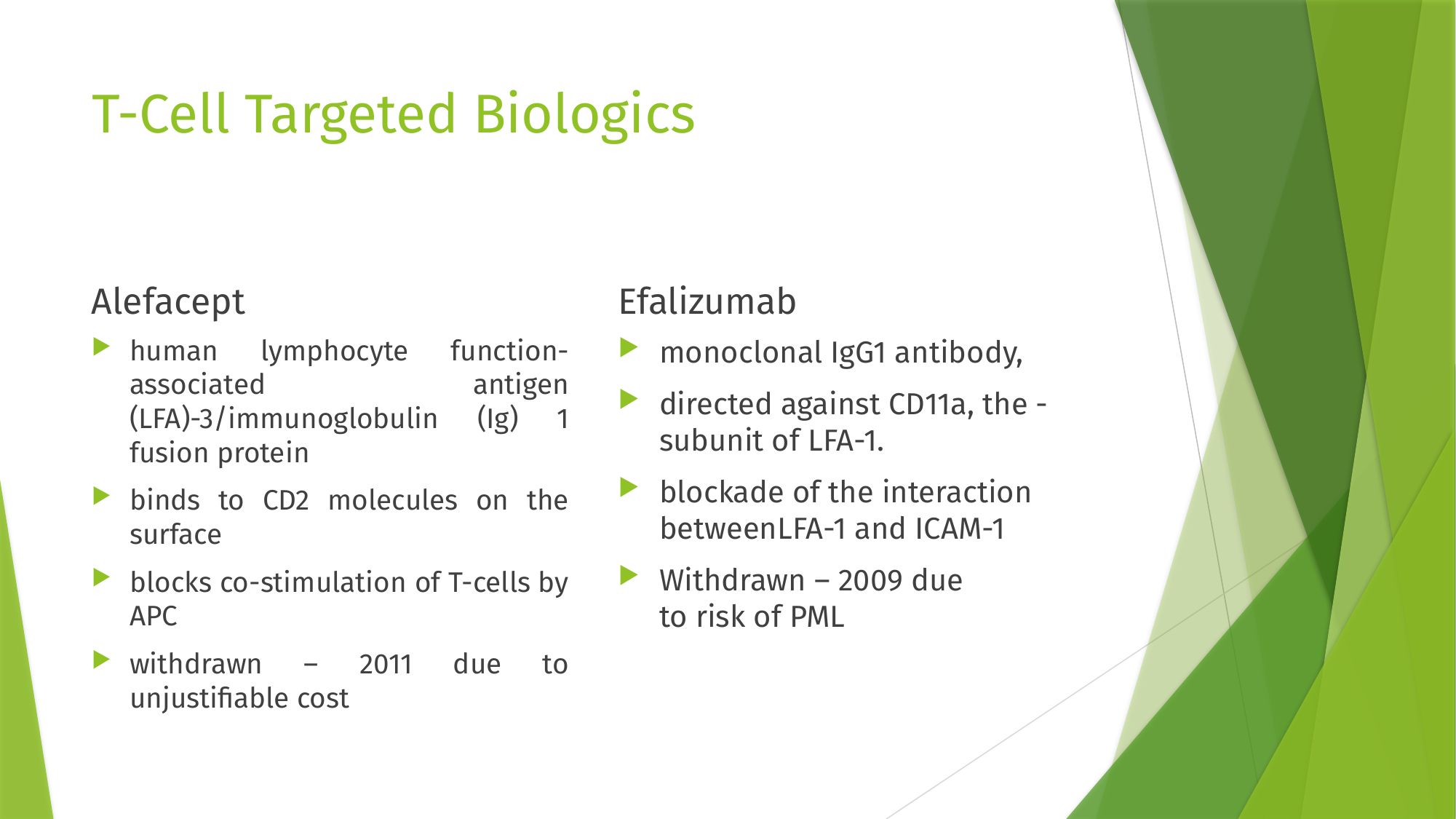

# T-Cell Targeted Biologics
Alefacept
Efalizumab
human lymphocyte function-associated antigen (LFA)-3/immunoglobulin (Ig) 1 fusion protein
binds to CD2 molecules on the surface
blocks co-stimulation of T-cells by APC
withdrawn – 2011 due to unjustifiable cost

monoclonal IgG1 antibody,
directed against CD11a, the -subunit of LFA-1.
blockade of the interaction betweenLFA-1 and ICAM-1
Withdrawn – 2009 due to risk of PML